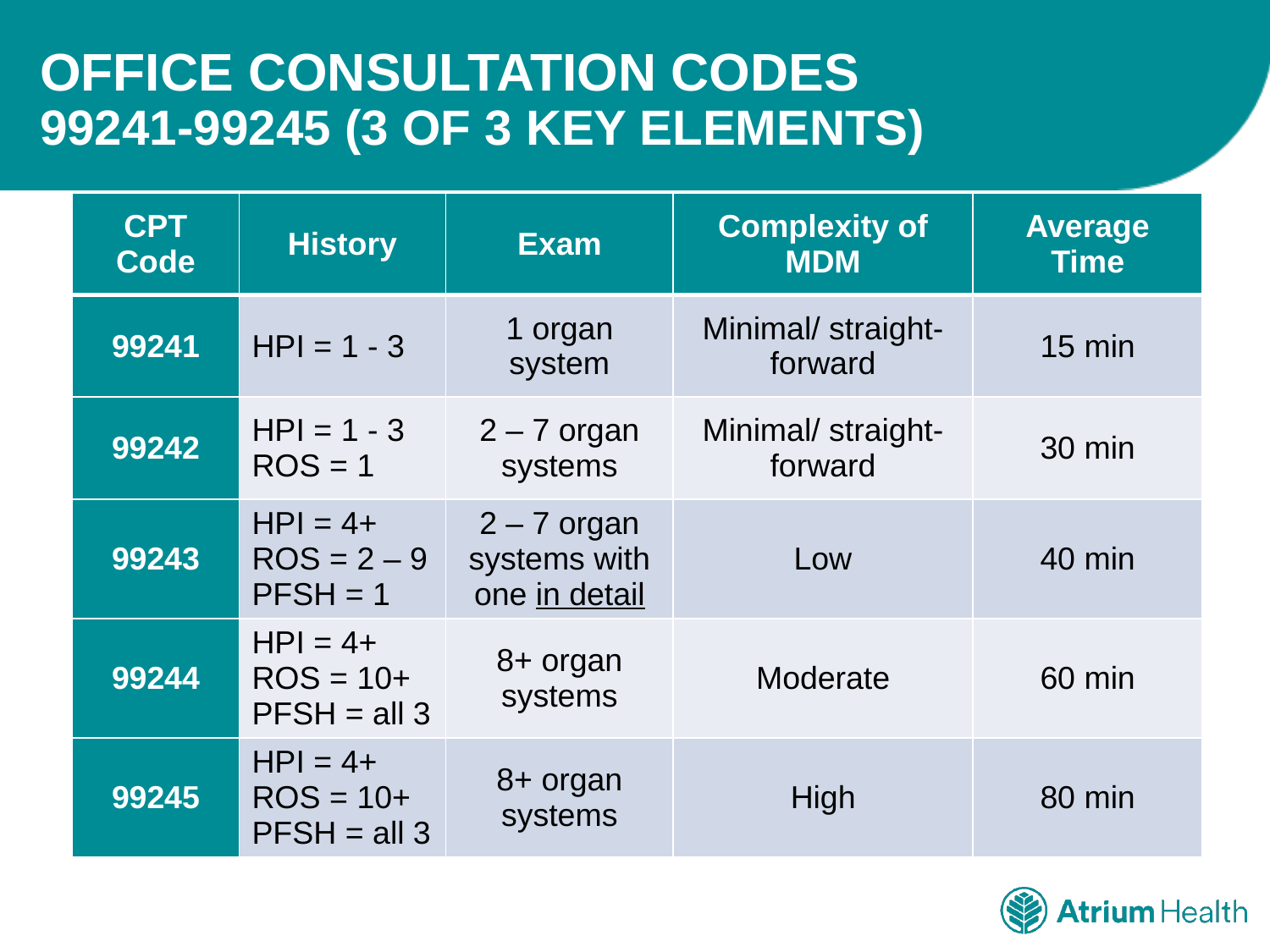

# OFFICE CONSULTATION CODES 99241-99245 (3 OF 3 KEY ELEMENTS)
| CPT Code | History | Exam | Complexity of MDM | Average Time |
| --- | --- | --- | --- | --- |
| 99241 | HPI = 1 - 3 | 1 organ system | Minimal/ straight-forward | 15 min |
| 99242 | HPI = 1 - 3 ROS = 1 | 2 – 7 organ systems | Minimal/ straight-forward | 30 min |
| 99243 | HPI = 4+ ROS = 2 – 9 PFSH = 1 | 2 – 7 organ systems with one in detail | Low | 40 min |
| 99244 | HPI = 4+ ROS = 10+ PFSH = all 3 | 8+ organ systems | Moderate | 60 min |
| 99245 | HPI = 4+ ROS = 10+ PFSH = all 3 | 8+ organ systems | High | 80 min |